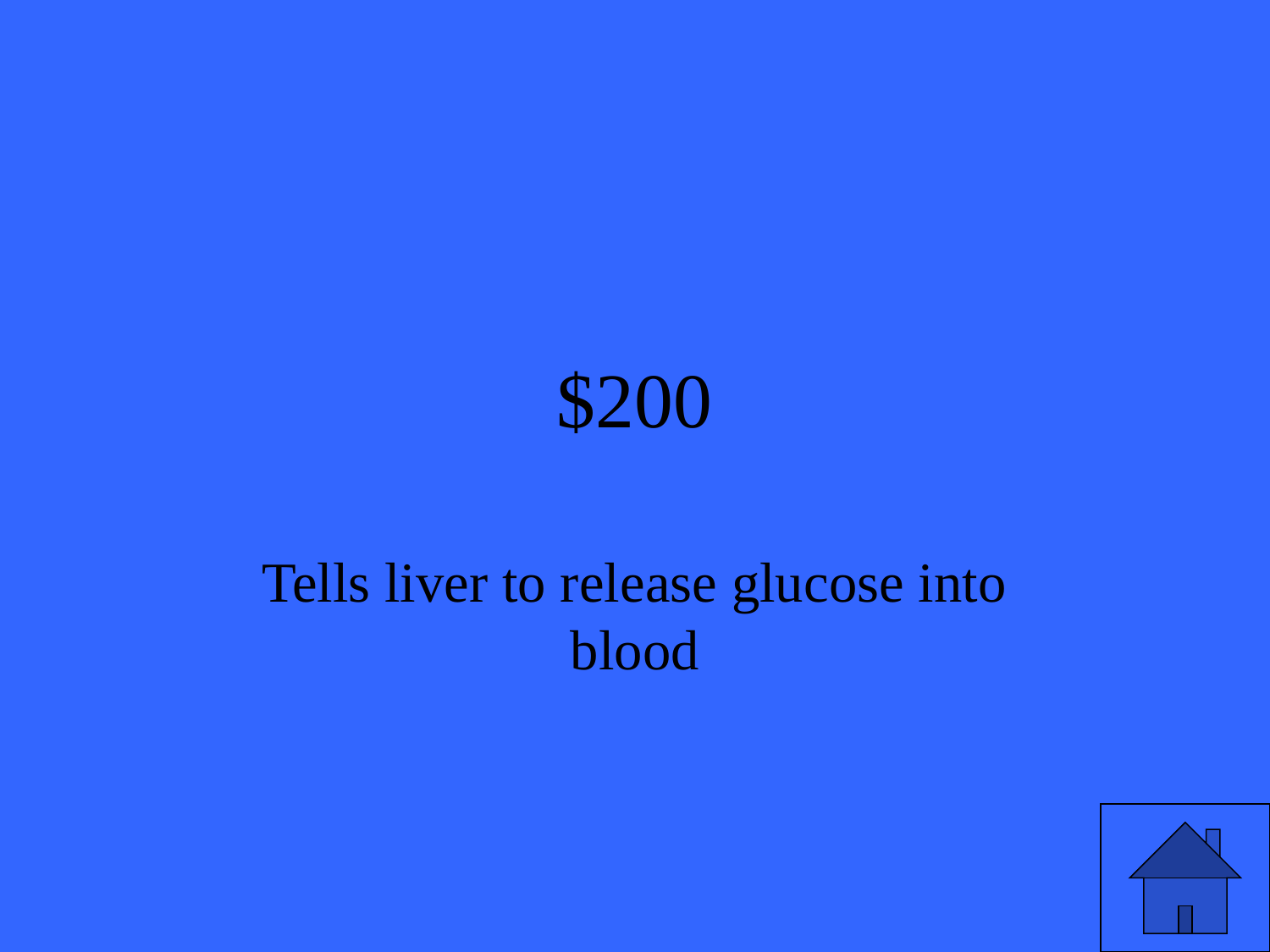

# $200
Tells liver to release glucose into blood